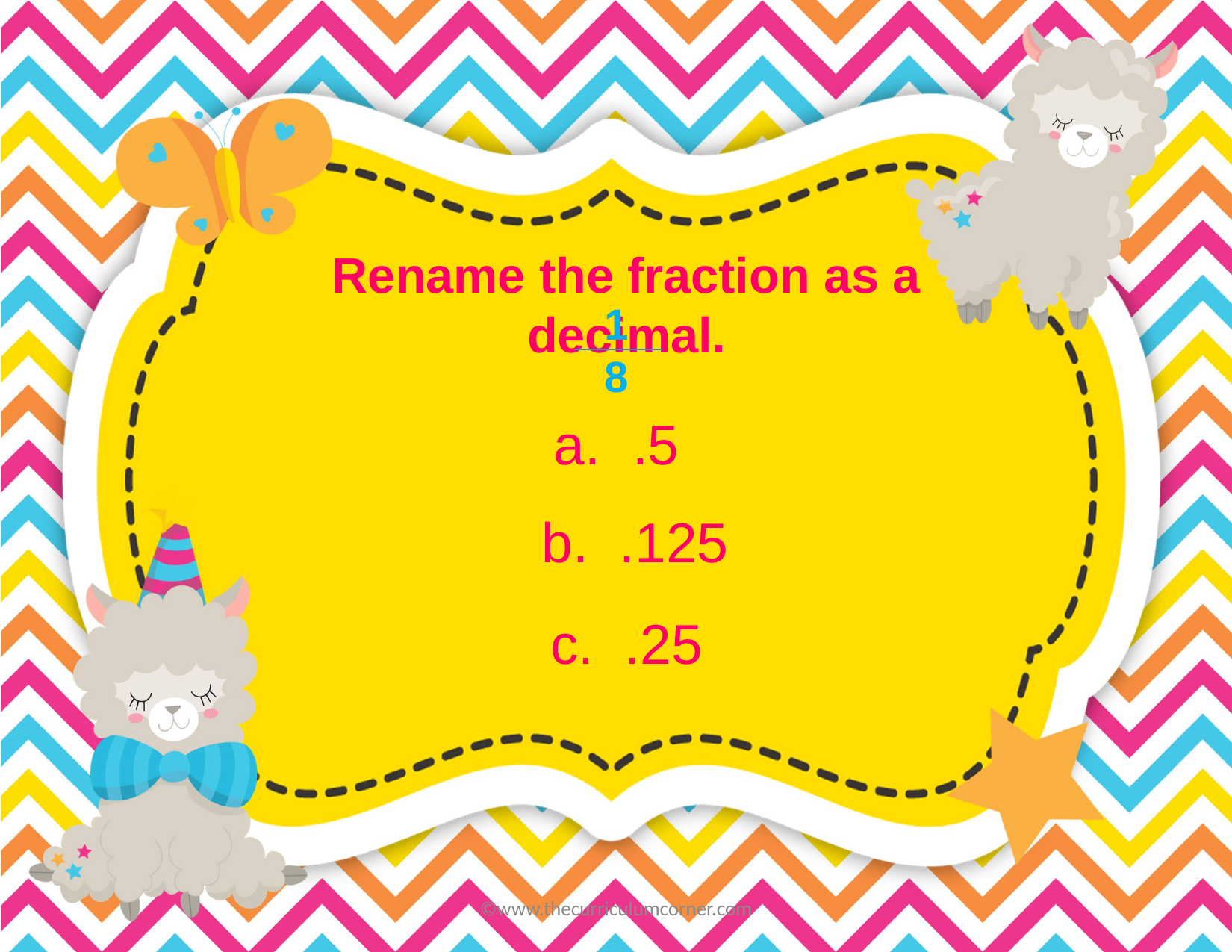

Rename the fraction as a decimal.
1
8
 .5
b.  .125
c.  .25
©www.thecurriculumcorner.com